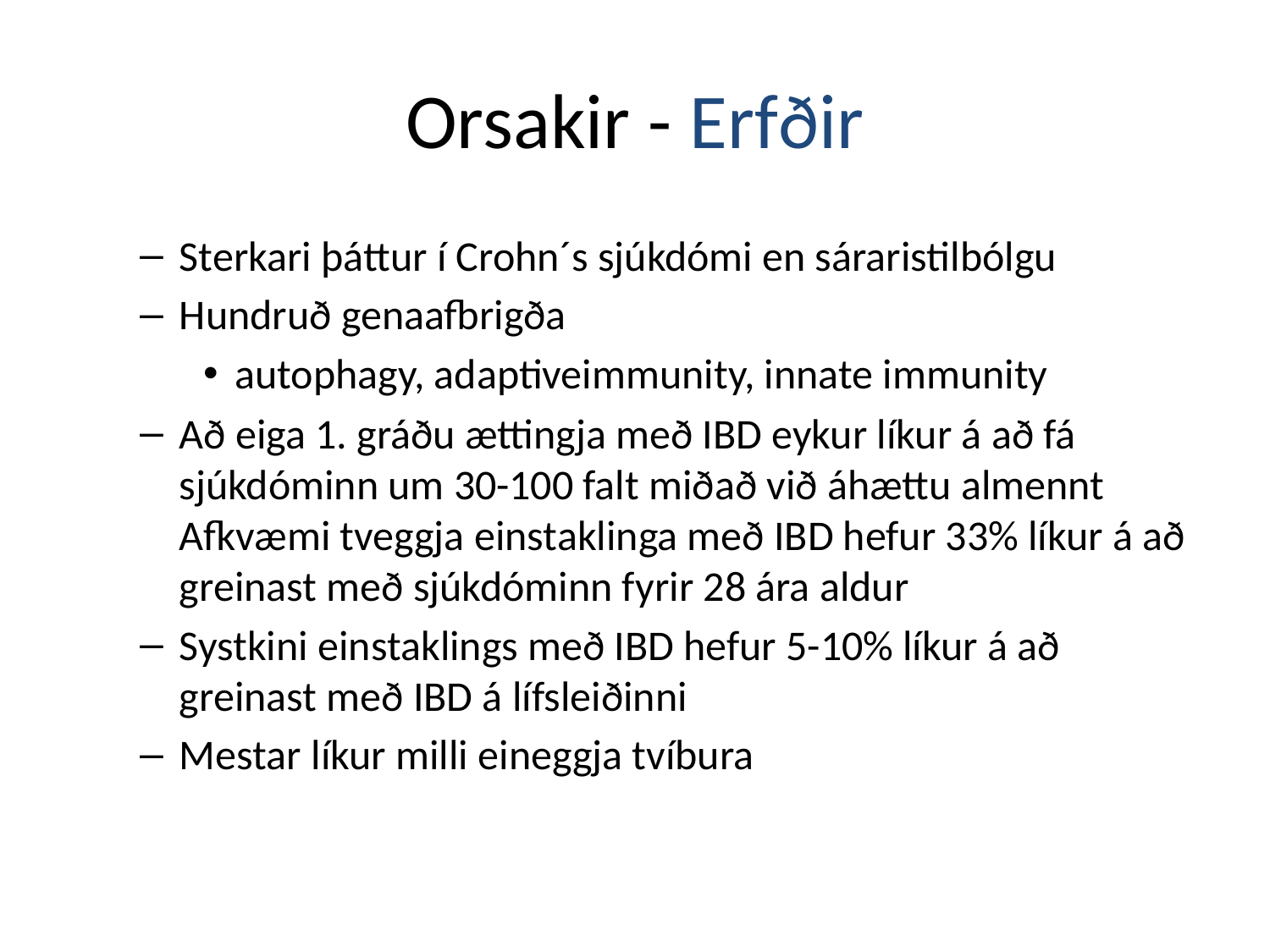

# Orsakir - Erfðir
Sterkari þáttur í Crohn´s sjúkdómi en sáraristilbólgu
Hundruð genaafbrigða
autophagy, adaptiveimmunity, innate immunity
Að eiga 1. gráðu ættingja með IBD eykur líkur á að fá sjúkdóminn um 30-100 falt miðað við áhættu almennt Afkvæmi tveggja einstaklinga með IBD hefur 33% líkur á að greinast með sjúkdóminn fyrir 28 ára aldur
Systkini einstaklings með IBD hefur 5-10% líkur á að greinast með IBD á lífsleiðinni
Mestar líkur milli eineggja tvíbura